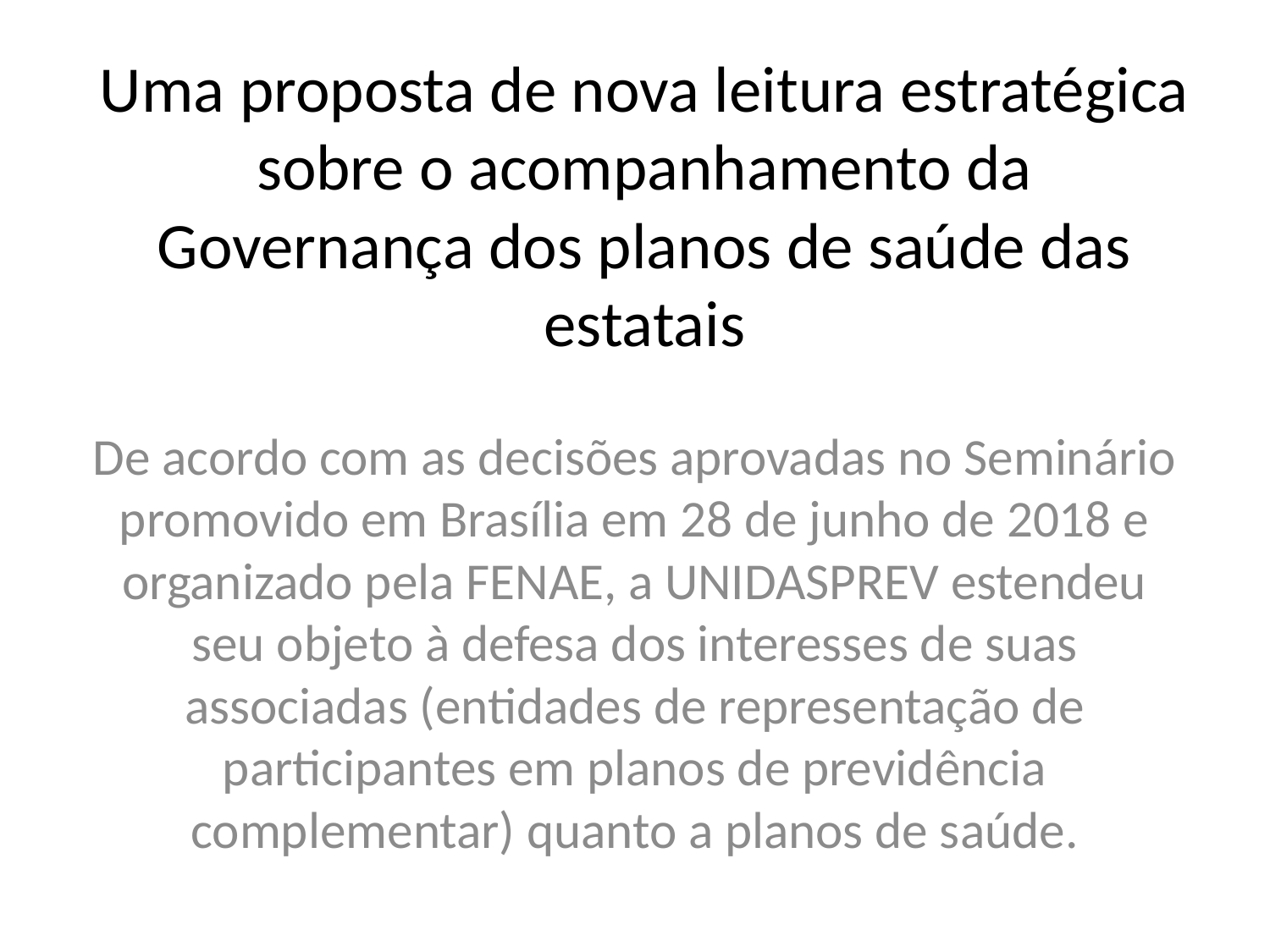

# Uma proposta de nova leitura estratégica sobre o acompanhamento da Governança dos planos de saúde das estatais
De acordo com as decisões aprovadas no Seminário promovido em Brasília em 28 de junho de 2018 e organizado pela FENAE, a UNIDASPREV estendeu seu objeto à defesa dos interesses de suas associadas (entidades de representação de participantes em planos de previdência complementar) quanto a planos de saúde.